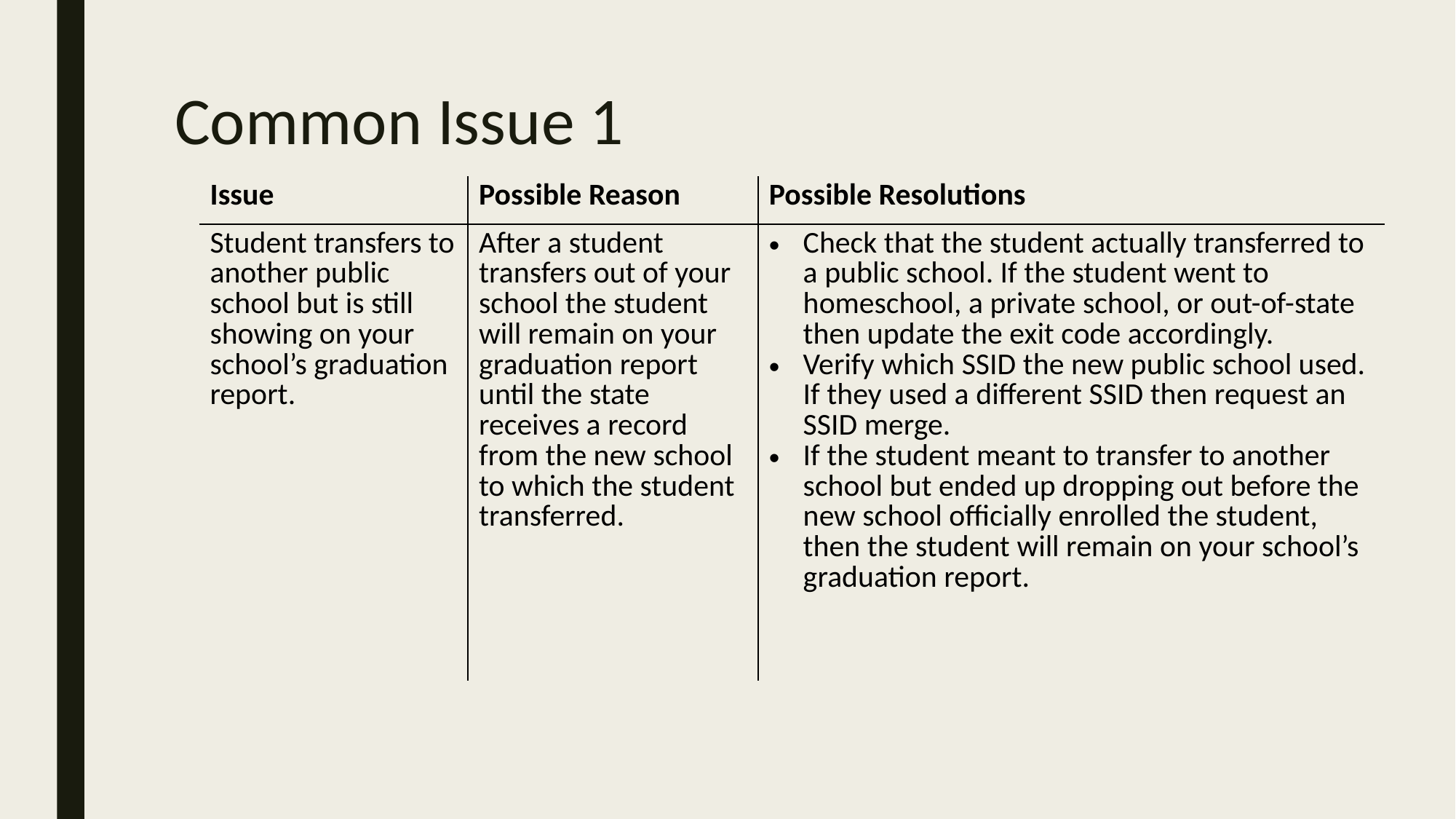

# Common Issue 1
| Issue | Possible Reason | Possible Resolutions |
| --- | --- | --- |
| Student transfers to another public school but is still showing on your school’s graduation report. | After a student transfers out of your school the student will remain on your graduation report until the state receives a record from the new school to which the student transferred. | Check that the student actually transferred to a public school. If the student went to homeschool, a private school, or out-of-state then update the exit code accordingly. Verify which SSID the new public school used. If they used a different SSID then request an SSID merge. If the student meant to transfer to another school but ended up dropping out before the new school officially enrolled the student, then the student will remain on your school’s graduation report. |